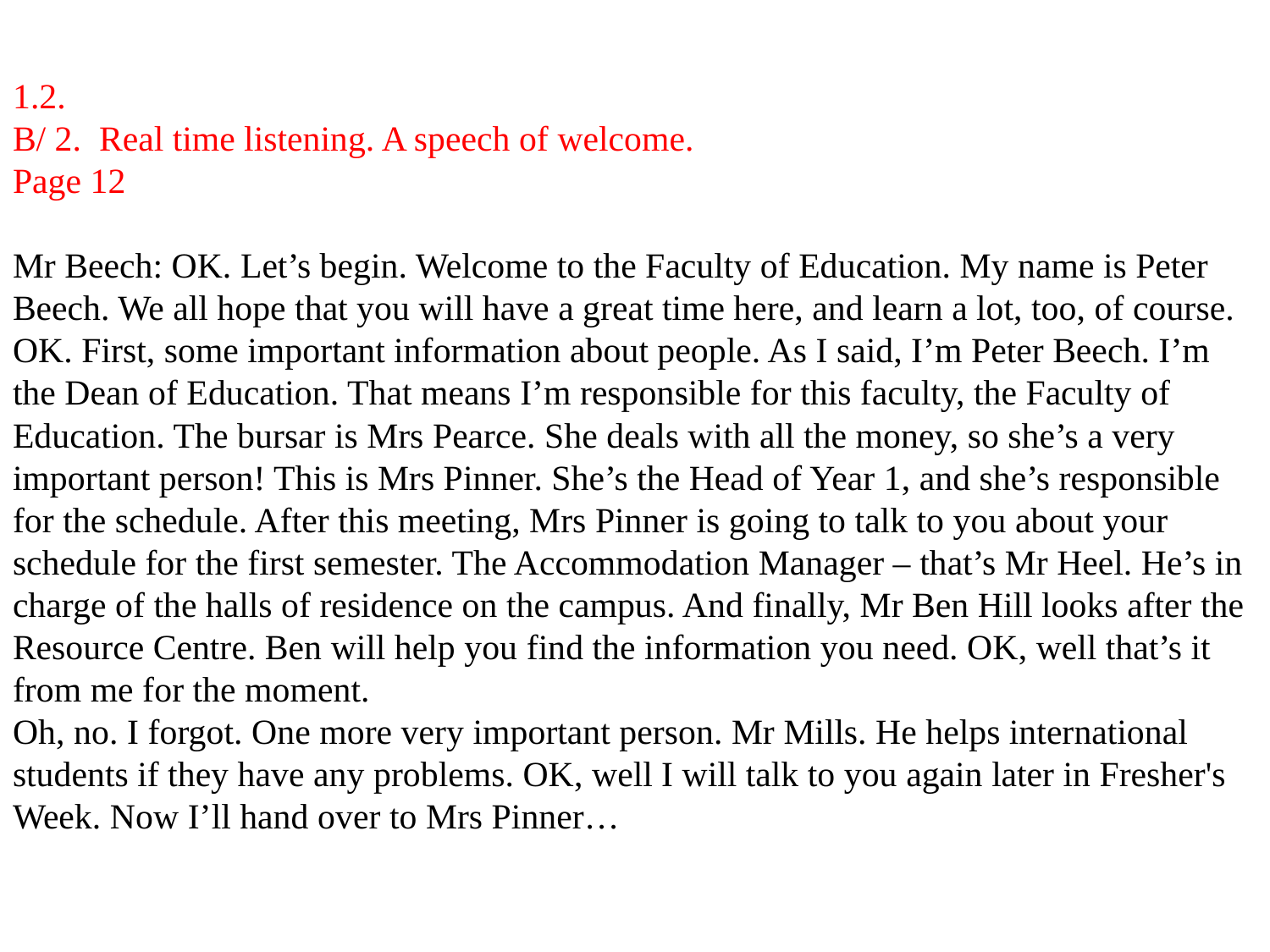

# 1.2. B/ 2.  Real time listening. A speech of welcome. Page 12   Mr Beech: OK. Let’s begin. Welcome to the Faculty of Education. My name is Peter Beech. We all hope that you will have a great time here, and learn a lot, too, of course. OK. First, some important information about people. As I said, I’m Peter Beech. I’m the Dean of Education. That means I’m responsible for this faculty, the Faculty of Education. The bursar is Mrs Pearce. She deals with all the money, so she’s a very important person! This is Mrs Pinner. She’s the Head of Year 1, and she’s responsible for the schedule. After this meeting, Mrs Pinner is going to talk to you about your schedule for the first semester. The Accommodation Manager – that’s Mr Heel. He’s in charge of the halls of residence on the campus. And finally, Mr Ben Hill looks after the Resource Centre. Ben will help you find the information you need. OK, well that’s it from me for the moment. Oh, no. I forgot. One more very important person. Mr Mills. He helps international students if they have any problems. OK, well I will talk to you again later in Fresher's Week. Now I’ll hand over to Mrs Pinner…